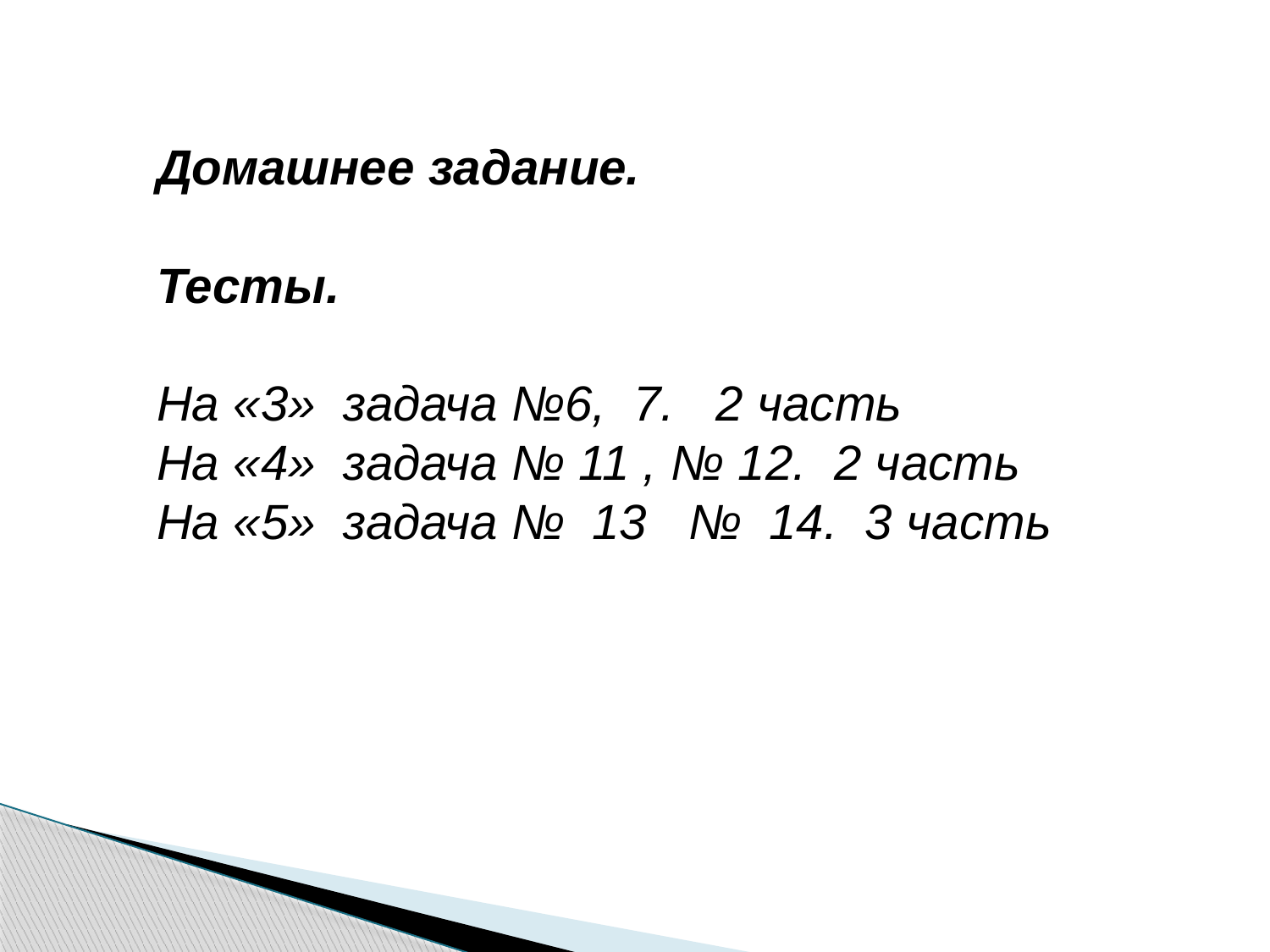

Домашнее задание.

Тесты.

На «3»  задача №6,  7.   2 часть
На «4»  задача № 11 , № 12.  2 часть
На «5»  задача №  13   №  14.  3 часть